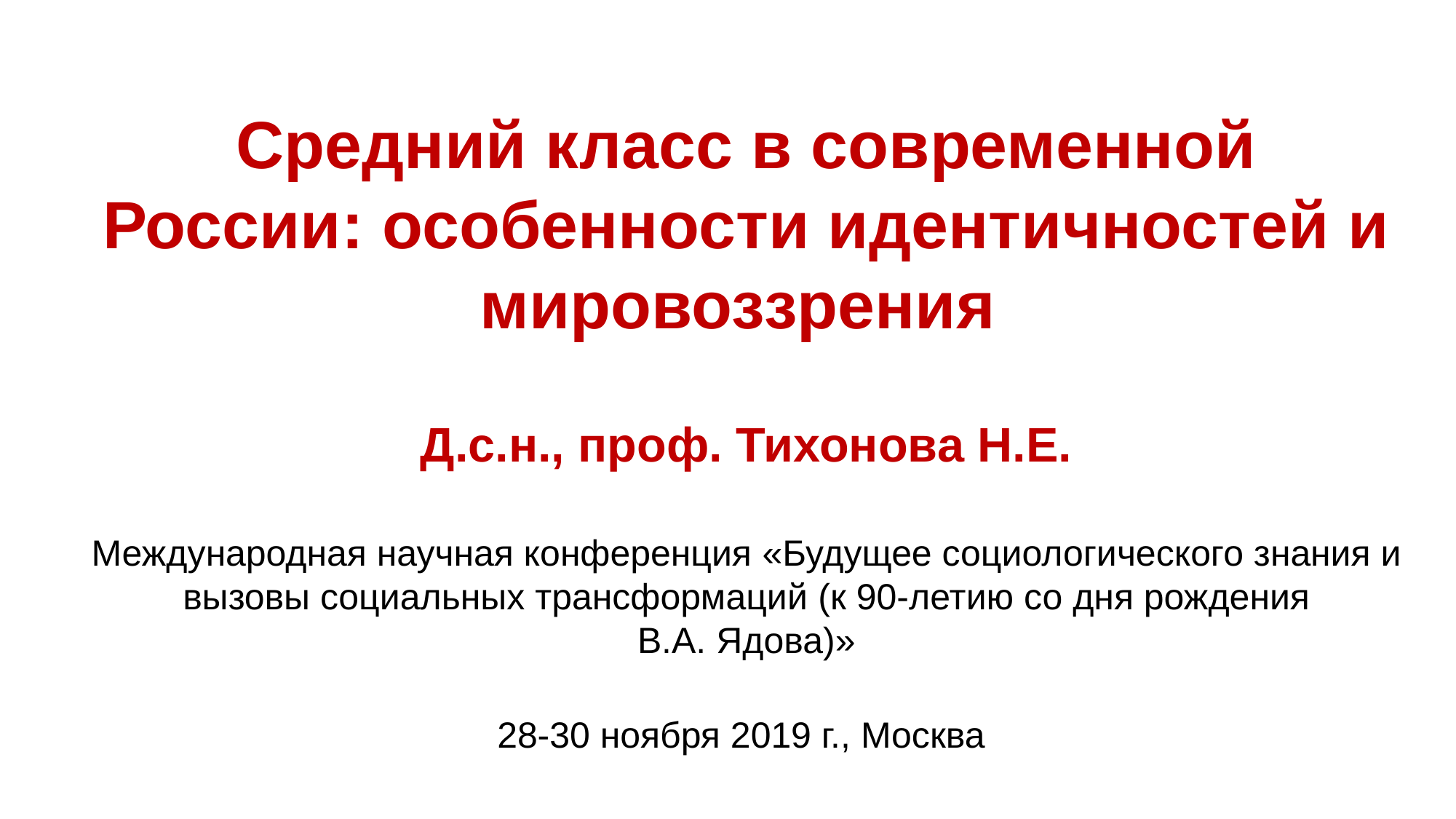

# Средний класс в современной России: особенности идентичностей и мировоззрения
Д.с.н., проф. Тихонова Н.Е.

Международная научная конференция «Будущее социологического знания и вызовы социальных трансформаций (к 90-летию со дня рождения В.А. Ядова)»
28-30 ноября 2019 г., Москва